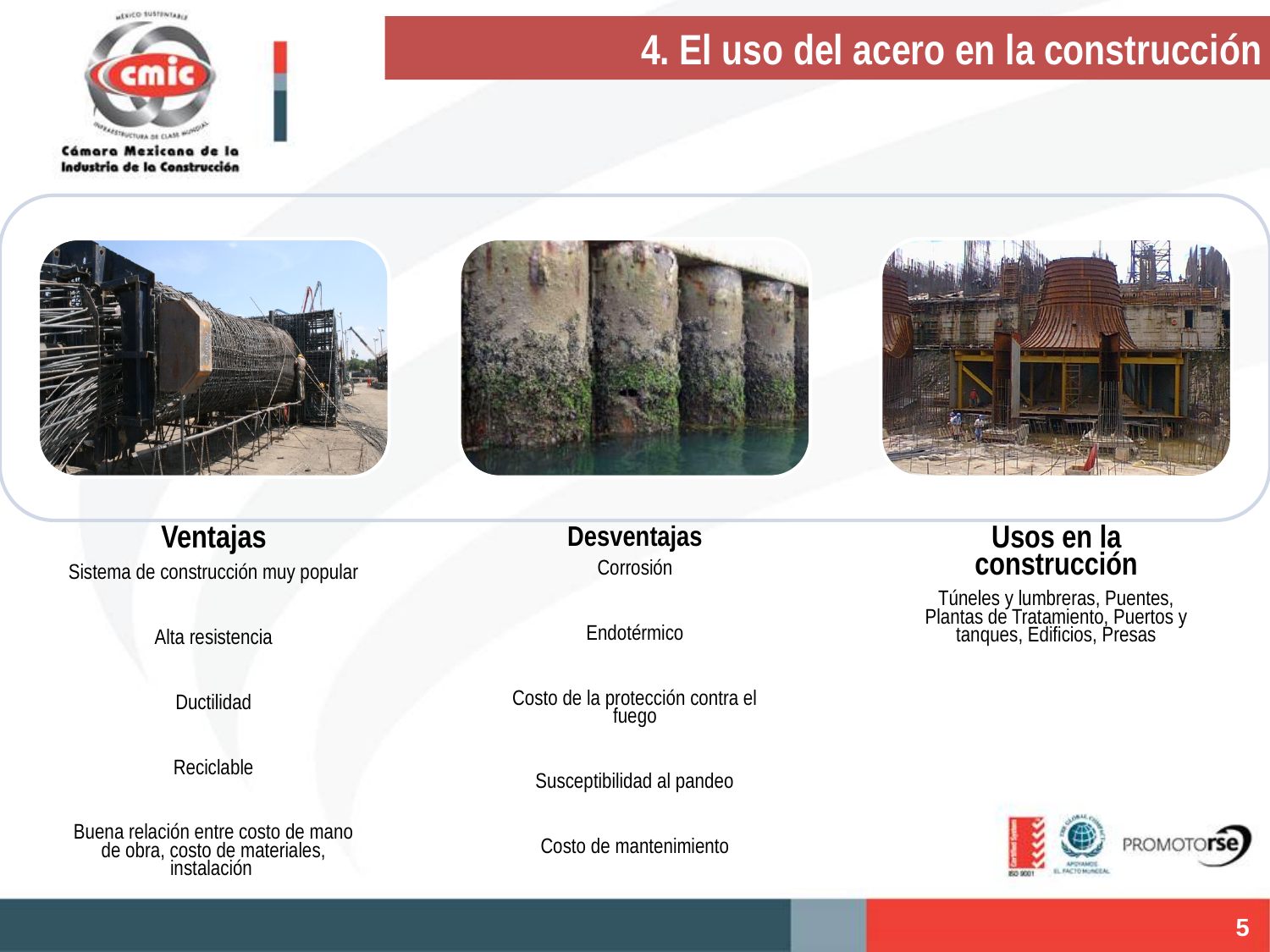

4. El uso del acero en la construcción
Ventajas
Sistema de construcción muy popular
Alta resistencia
Ductilidad
Reciclable
Buena relación entre costo de mano de obra, costo de materiales, instalación
Desventajas
Corrosión
Endotérmico
Costo de la protección contra el fuego
Susceptibilidad al pandeo
Costo de mantenimiento
Usos en la construcción
Túneles y lumbreras, Puentes, Plantas de Tratamiento, Puertos y tanques, Edificios, Presas
5